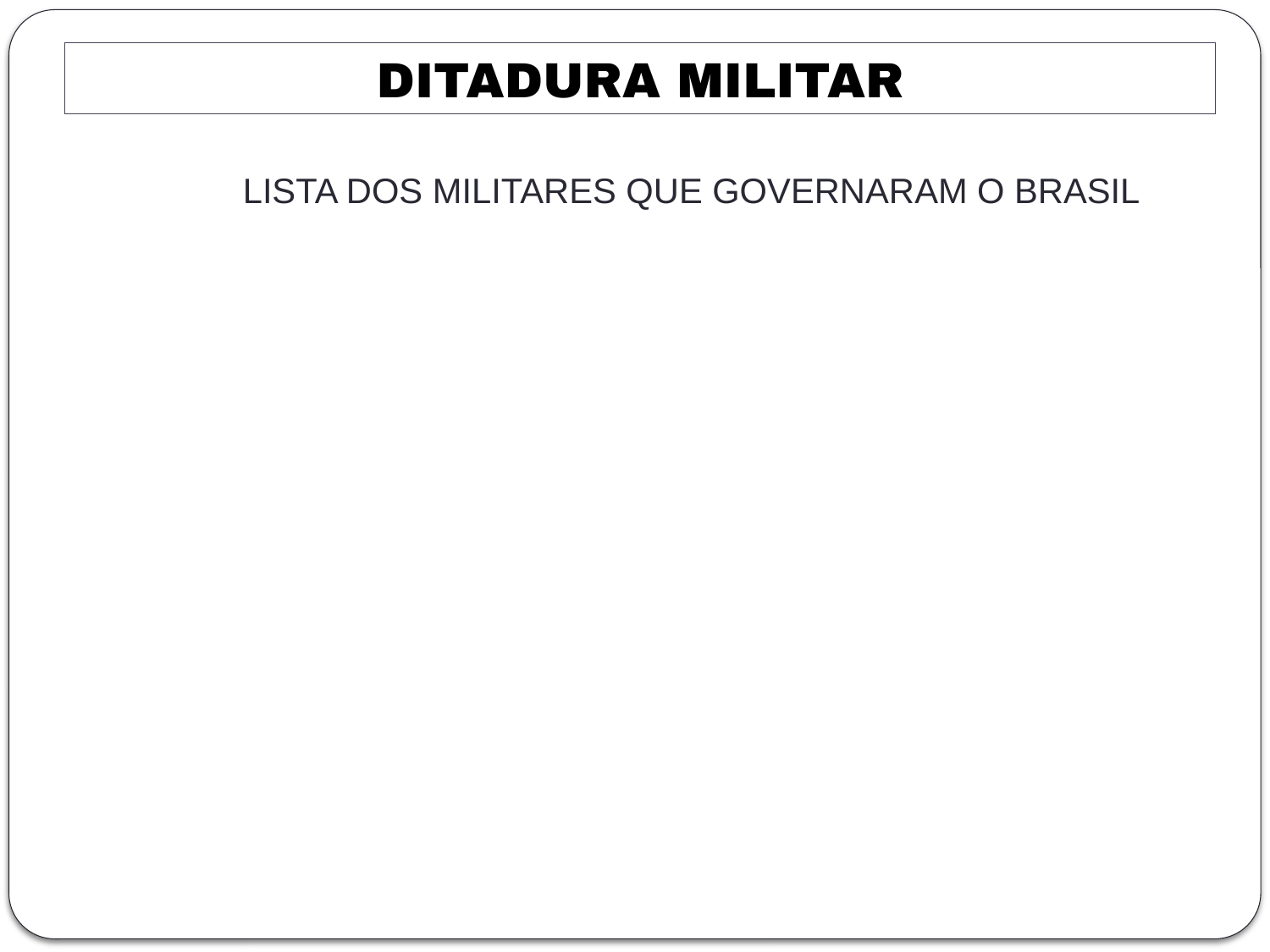

DITADURA MILITAR
LISTA DOS MILITARES QUE GOVERNARAM O BRASIL